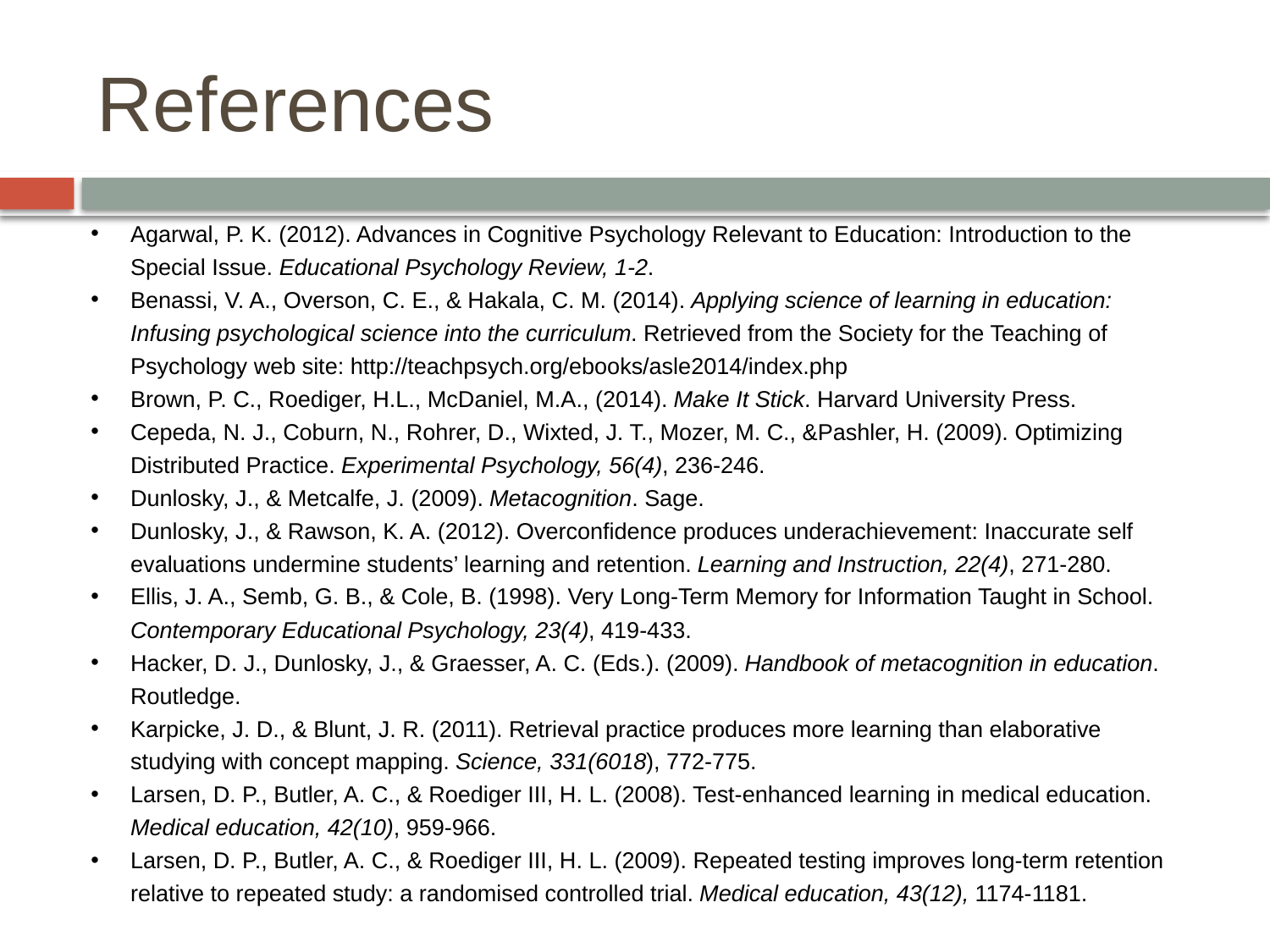

# References
Agarwal, P. K. (2012). Advances in Cognitive Psychology Relevant to Education: Introduction to the Special Issue. Educational Psychology Review, 1-2.
Benassi, V. A., Overson, C. E., & Hakala, C. M. (2014). Applying science of learning in education: Infusing psychological science into the curriculum. Retrieved from the Society for the Teaching of Psychology web site: http://teachpsych.org/ebooks/asle2014/index.php
Brown, P. C., Roediger, H.L., McDaniel, M.A., (2014). Make It Stick. Harvard University Press.
Cepeda, N. J., Coburn, N., Rohrer, D., Wixted, J. T., Mozer, M. C., &Pashler, H. (2009). Optimizing Distributed Practice. Experimental Psychology, 56(4), 236-246.
Dunlosky, J., & Metcalfe, J. (2009). Metacognition. Sage.
Dunlosky, J., & Rawson, K. A. (2012). Overconfidence produces underachievement: Inaccurate self evaluations undermine students’ learning and retention. Learning and Instruction, 22(4), 271-280.
Ellis, J. A., Semb, G. B., & Cole, B. (1998). Very Long-Term Memory for Information Taught in School. Contemporary Educational Psychology, 23(4), 419-433.
Hacker, D. J., Dunlosky, J., & Graesser, A. C. (Eds.). (2009). Handbook of metacognition in education. Routledge.
Karpicke, J. D., & Blunt, J. R. (2011). Retrieval practice produces more learning than elaborative studying with concept mapping. Science, 331(6018), 772-775.
Larsen, D. P., Butler, A. C., & Roediger III, H. L. (2008). Test‐enhanced learning in medical education. Medical education, 42(10), 959-966.
Larsen, D. P., Butler, A. C., & Roediger III, H. L. (2009). Repeated testing improves long‐term retention relative to repeated study: a randomised controlled trial. Medical education, 43(12), 1174-1181.